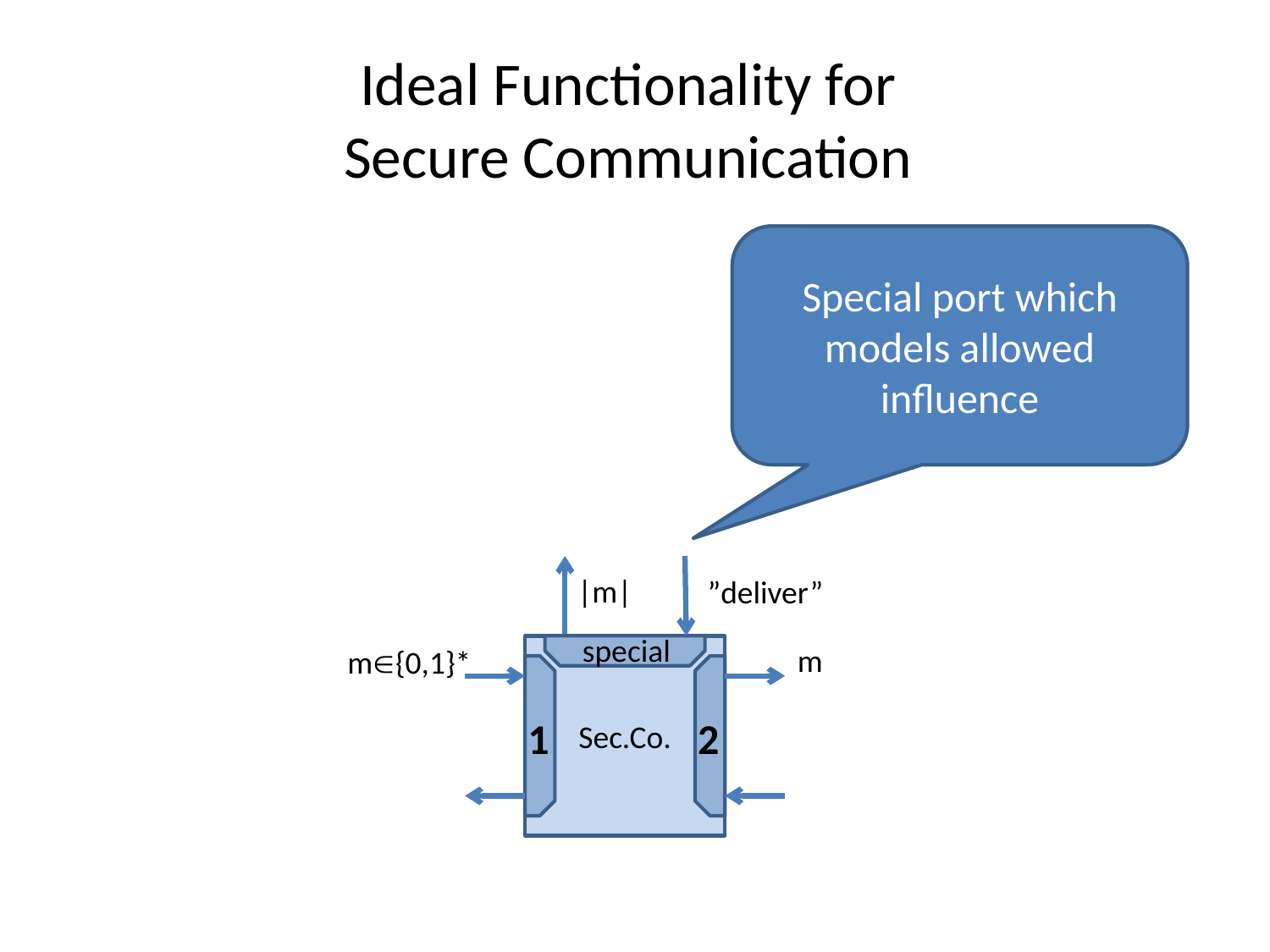

# Ideal Functionality for Secure Communication
Special port which
models allowed influence
|m|
”deliver”
special
m
m∈{0,1}*
Sec.Co.

1
2